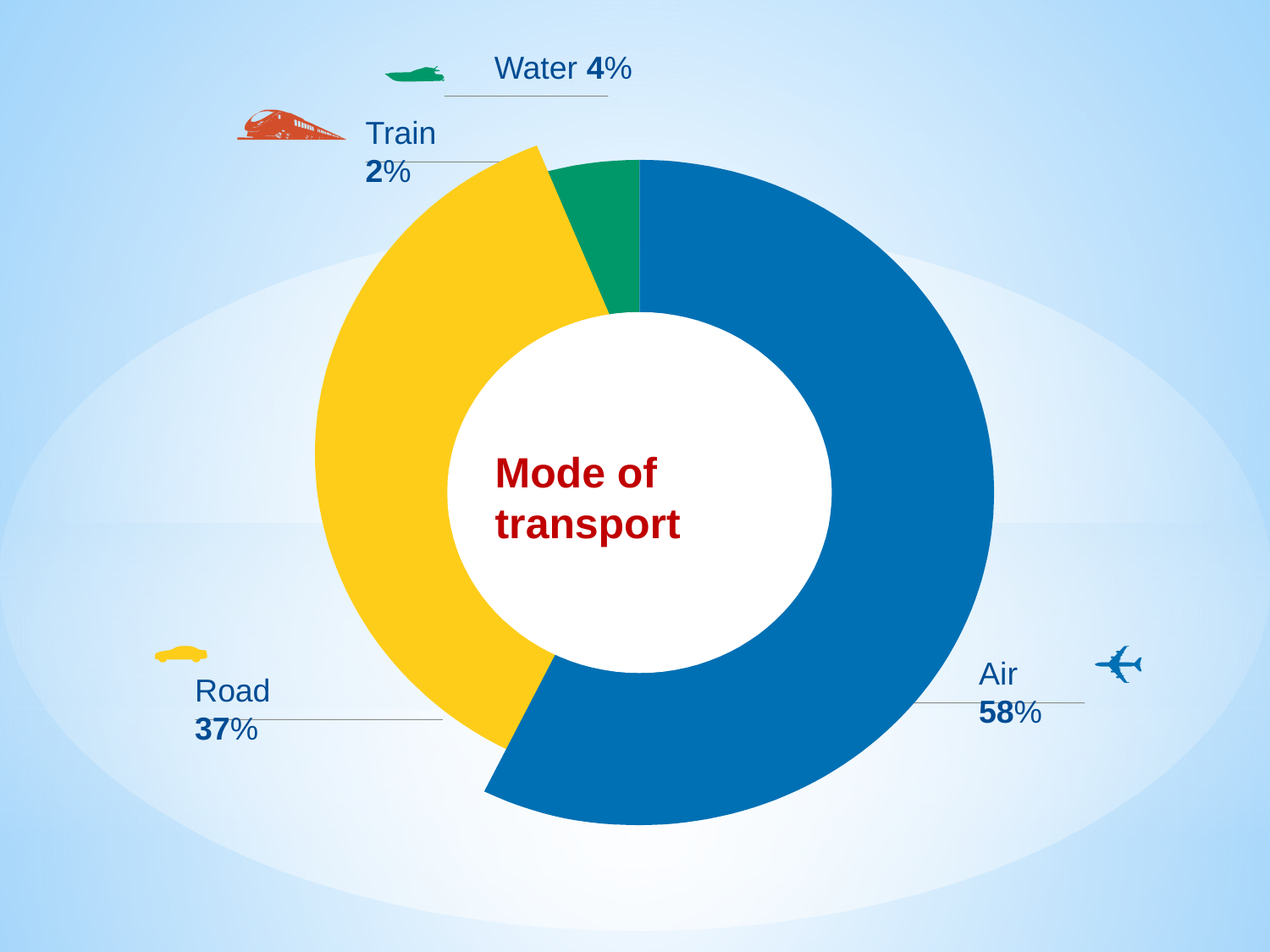

Water 4%

Train 2%

Mode of
transport
Air 58%
Road 37%